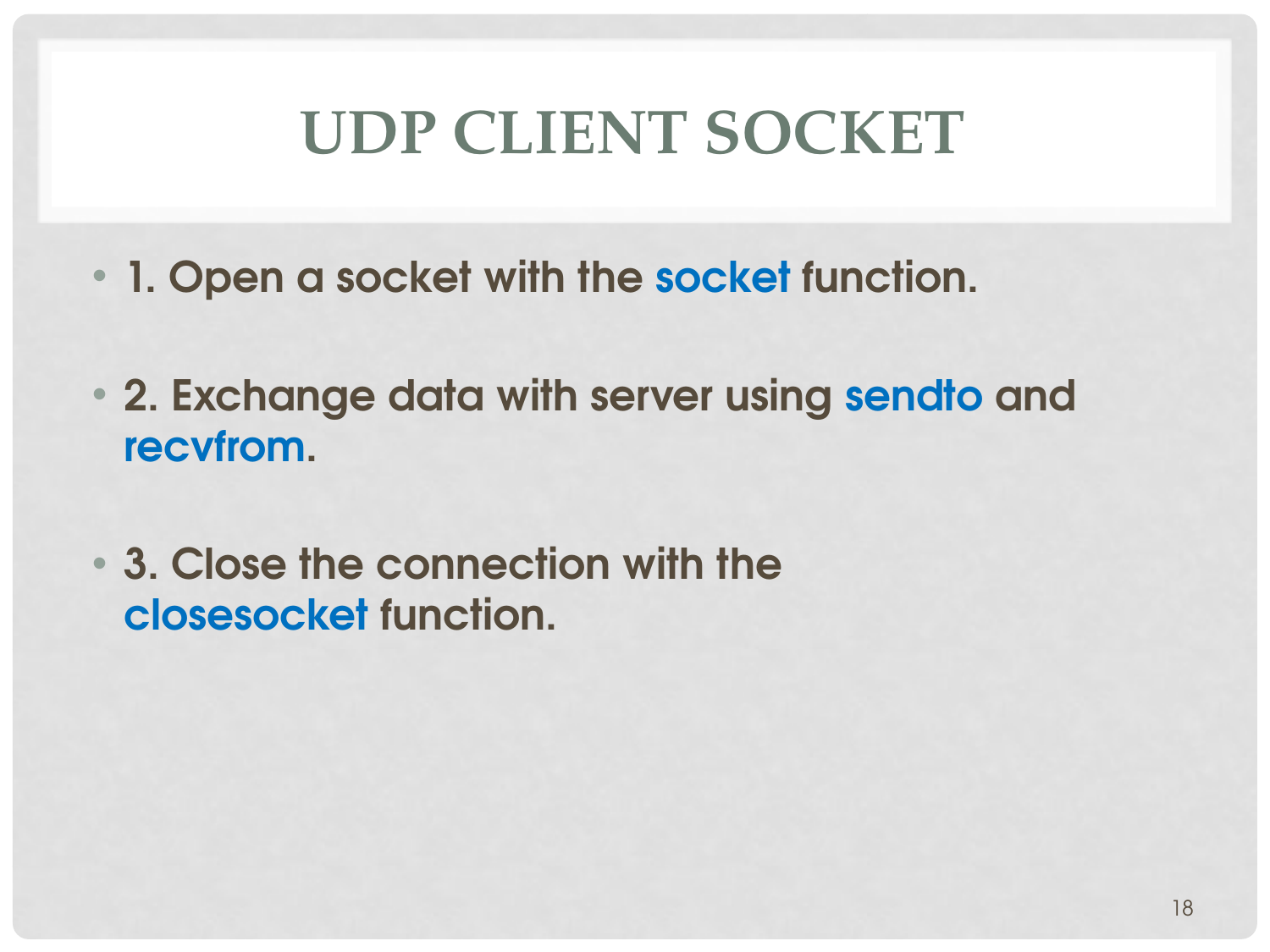

# UDP client socket
1. Open a socket with the socket function.

2. Exchange data with server using sendto and recvfrom.

3. Close the connection with the closesocket function.
18